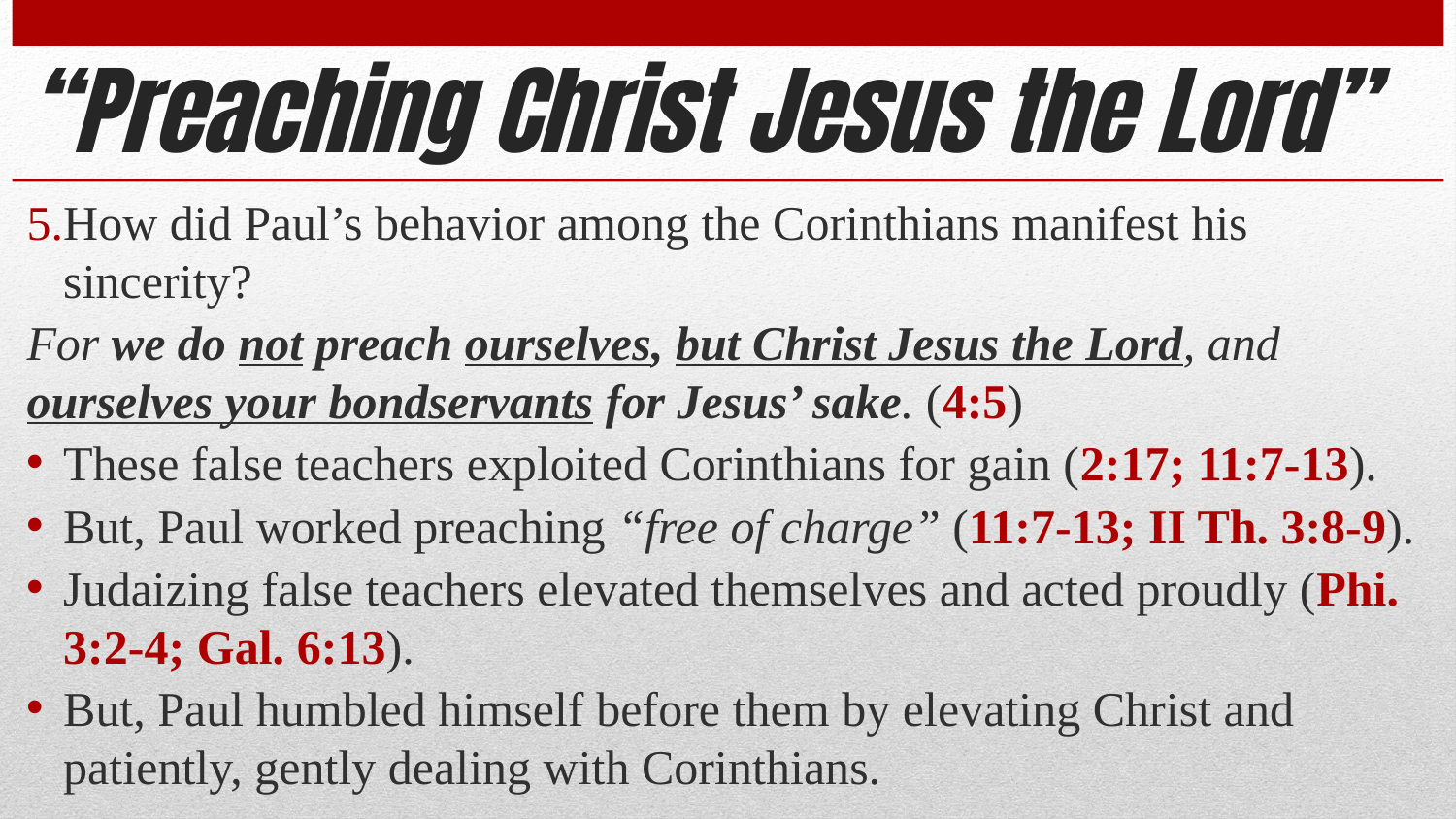

# “Preaching Christ Jesus the Lord”
How did Paul’s behavior among the Corinthians manifest his sincerity?
For we do not preach ourselves, but Christ Jesus the Lord, and ourselves your bondservants for Jesus’ sake. (4:5)
These false teachers exploited Corinthians for gain (2:17; 11:7-13).
But, Paul worked preaching “free of charge” (11:7-13; II Th. 3:8-9).
Judaizing false teachers elevated themselves and acted proudly (Phi. 3:2-4; Gal. 6:13).
But, Paul humbled himself before them by elevating Christ and patiently, gently dealing with Corinthians.